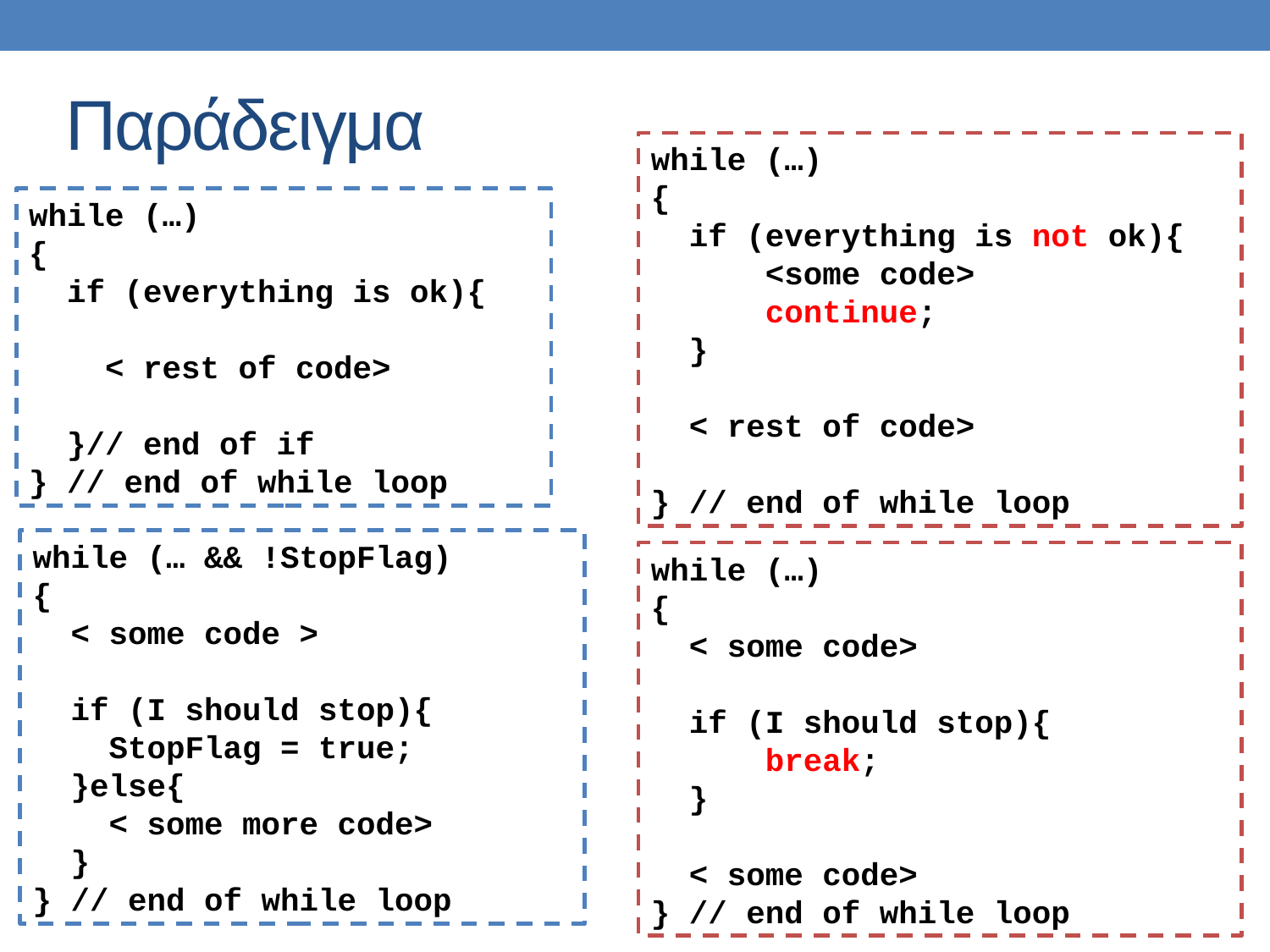

# Παράδειγμα
while (…)
{
  if (everything is not ok){
      <some code>
      continue;
  }

  < rest of code>

} // end of while loop
while (…)
{
  if (everything is ok){

    < rest of code>

  }// end of if
} // end of while loop
while (… && !StopFlag)
{
  < some code >

  if (I should stop){
    StopFlag = true;
  }else{
    < some more code>
  }
} // end of while loop
while (…)
{
  < some code>

  if (I should stop){
      break;
  }

  < some code>
} // end of while loop